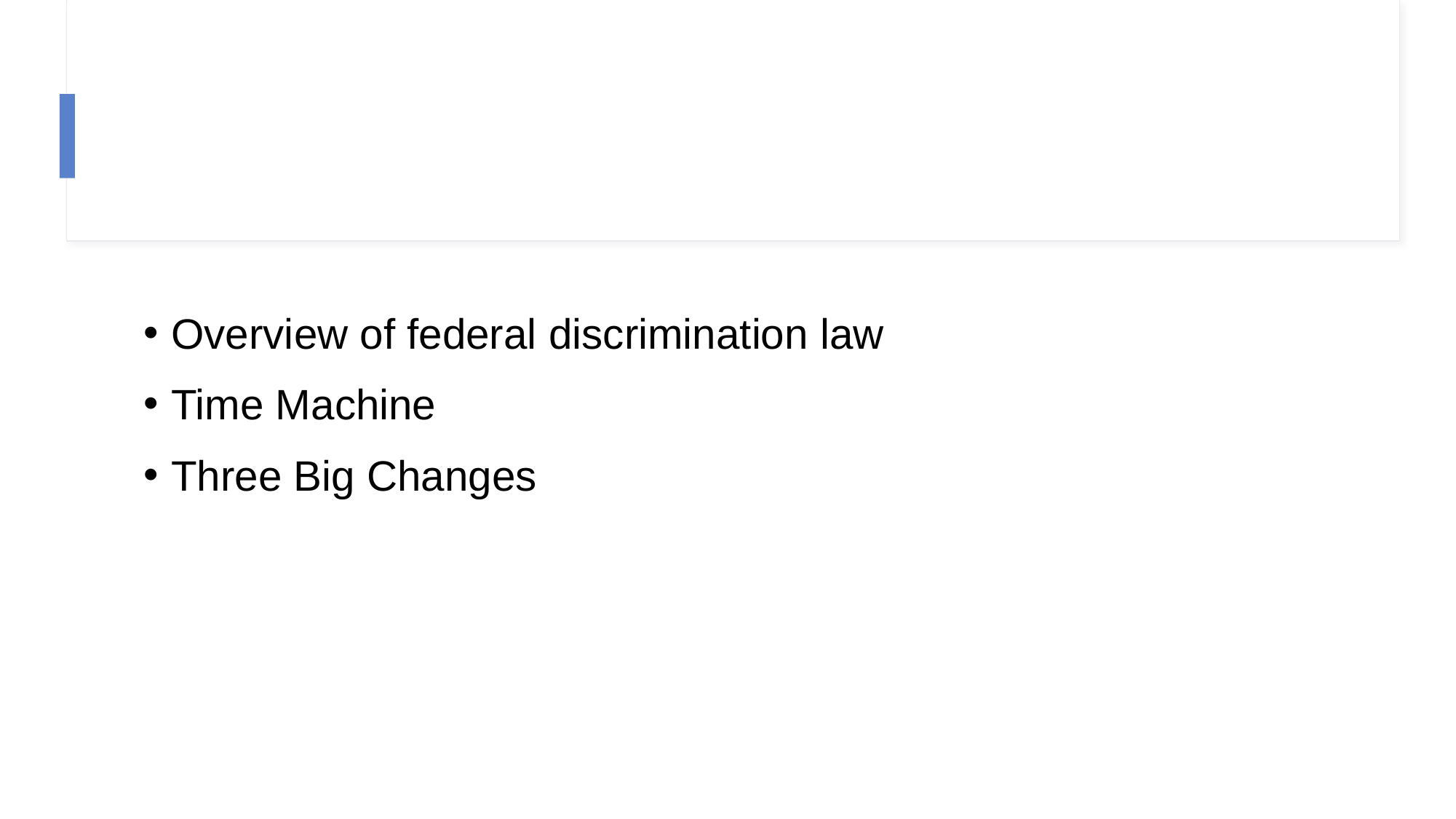

#
Overview of federal discrimination law
Time Machine
Three Big Changes